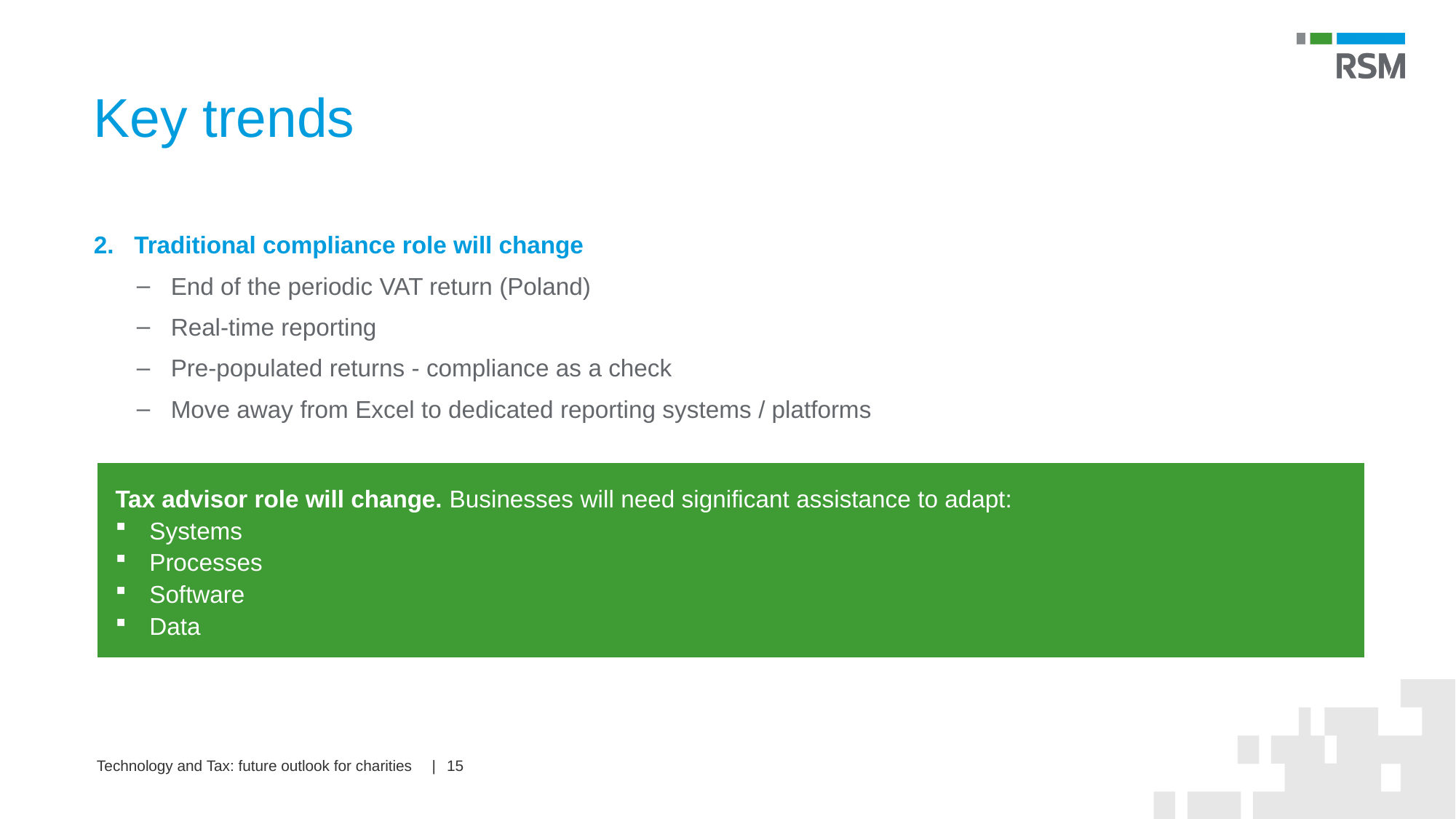

# Key trends
2.   Traditional compliance role will change
End of the periodic VAT return (Poland)
Real-time reporting
Pre-populated returns - compliance as a check
Move away from Excel to dedicated reporting systems / platforms

Tax advisor role will change. Businesses will need significant assistance to adapt:
Systems
Processes
Software
Data
15